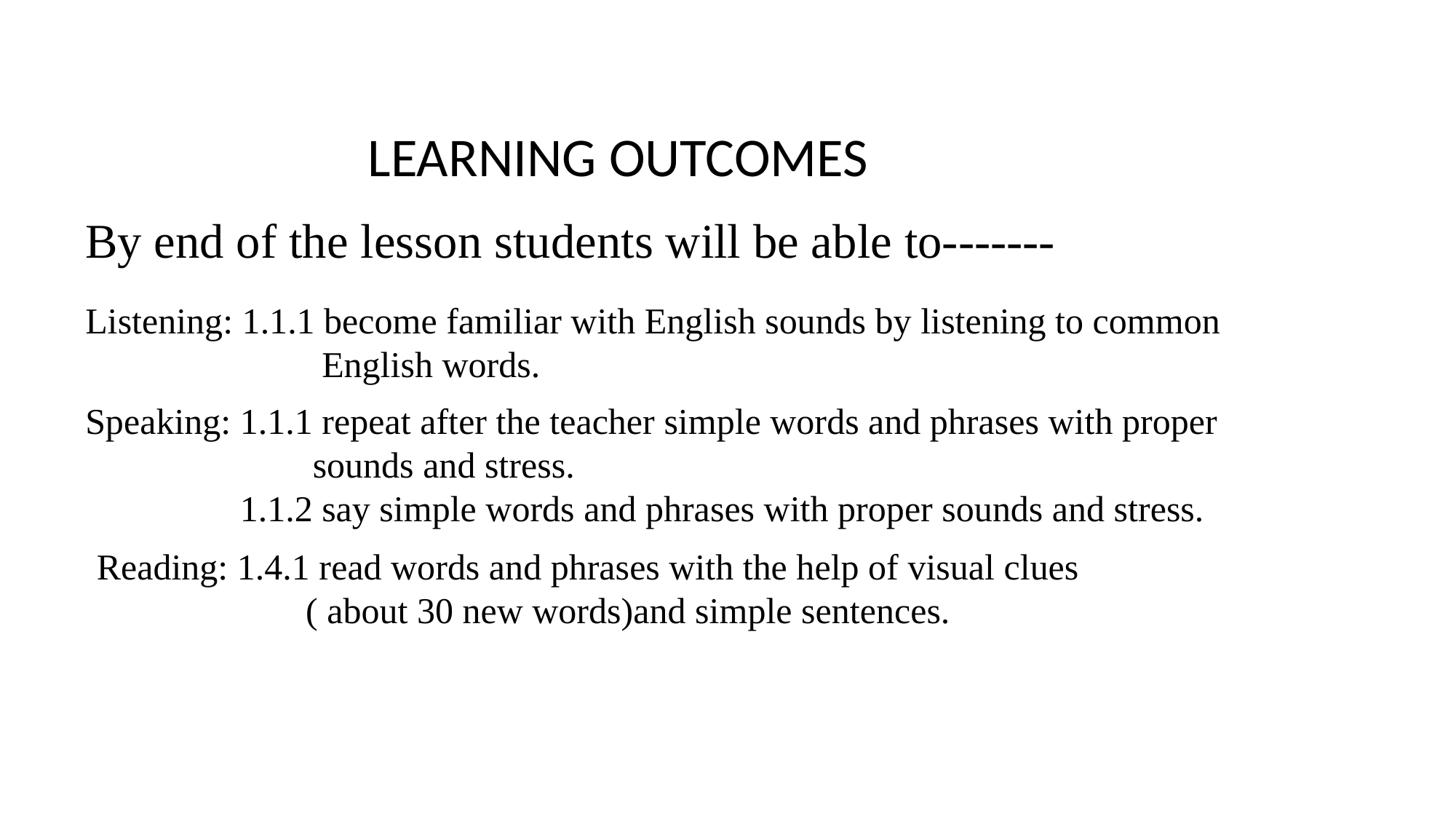

LEARNING OUTCOMES
By end of the lesson students will be able to-------
Listening: 1.1.1 become familiar with English sounds by listening to common
                          English words.
Speaking: 1.1.1 repeat after the teacher simple words and phrases with proper
                         sounds and stress.
                 1.1.2 say simple words and phrases with proper sounds and stress.
Reading: 1.4.1 read words and phrases with the help of visual clues
                       ( about 30 new words)and simple sentences.